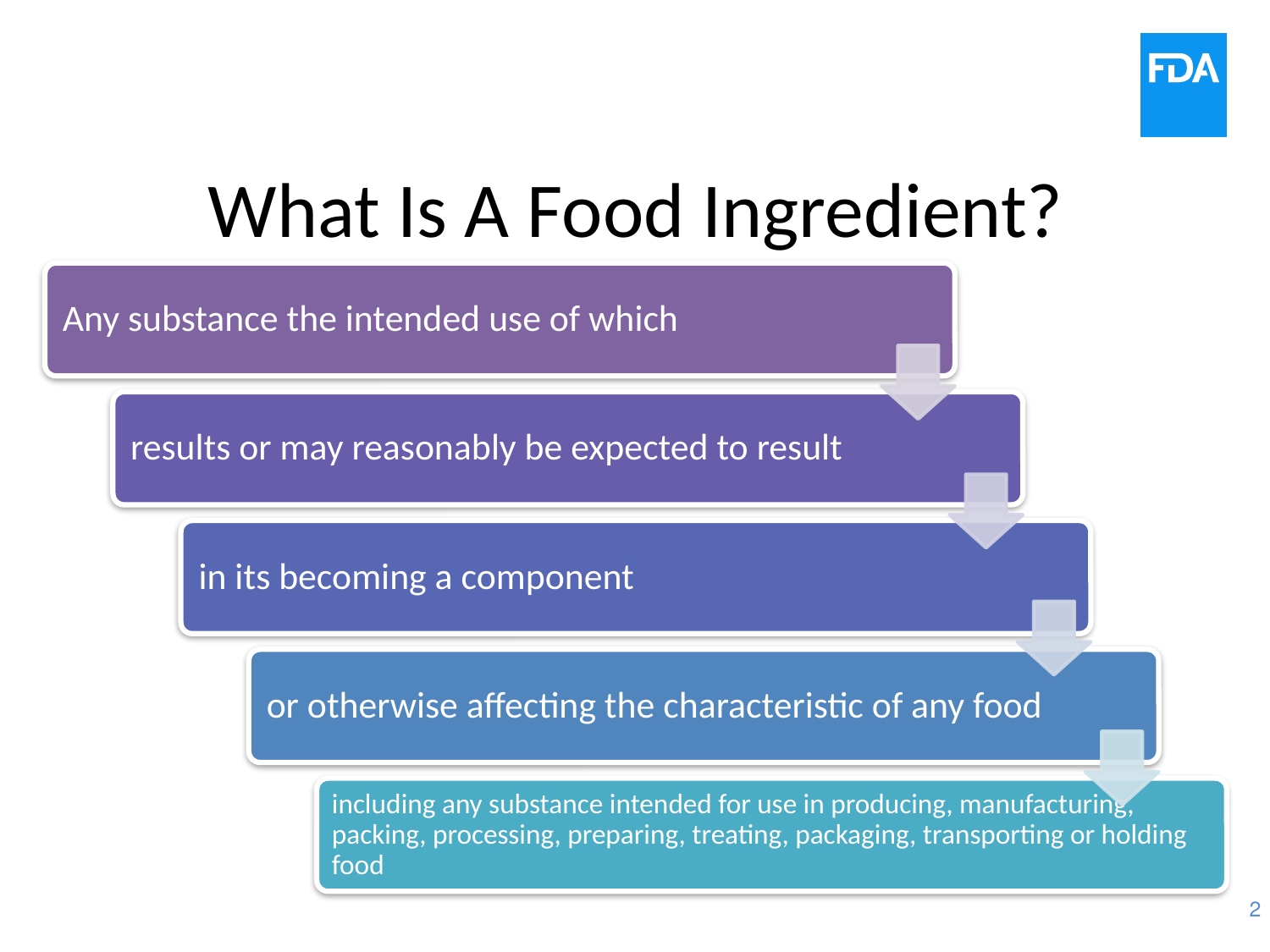

# What Is A Food Ingredient?
Any substance the intended use of which
results or may reasonably be expected to result
in its becoming a component
or otherwise affecting the characteristic of any food
including any substance intended for use in producing, manufacturing, packing, processing, preparing, treating, packaging, transporting or holding food